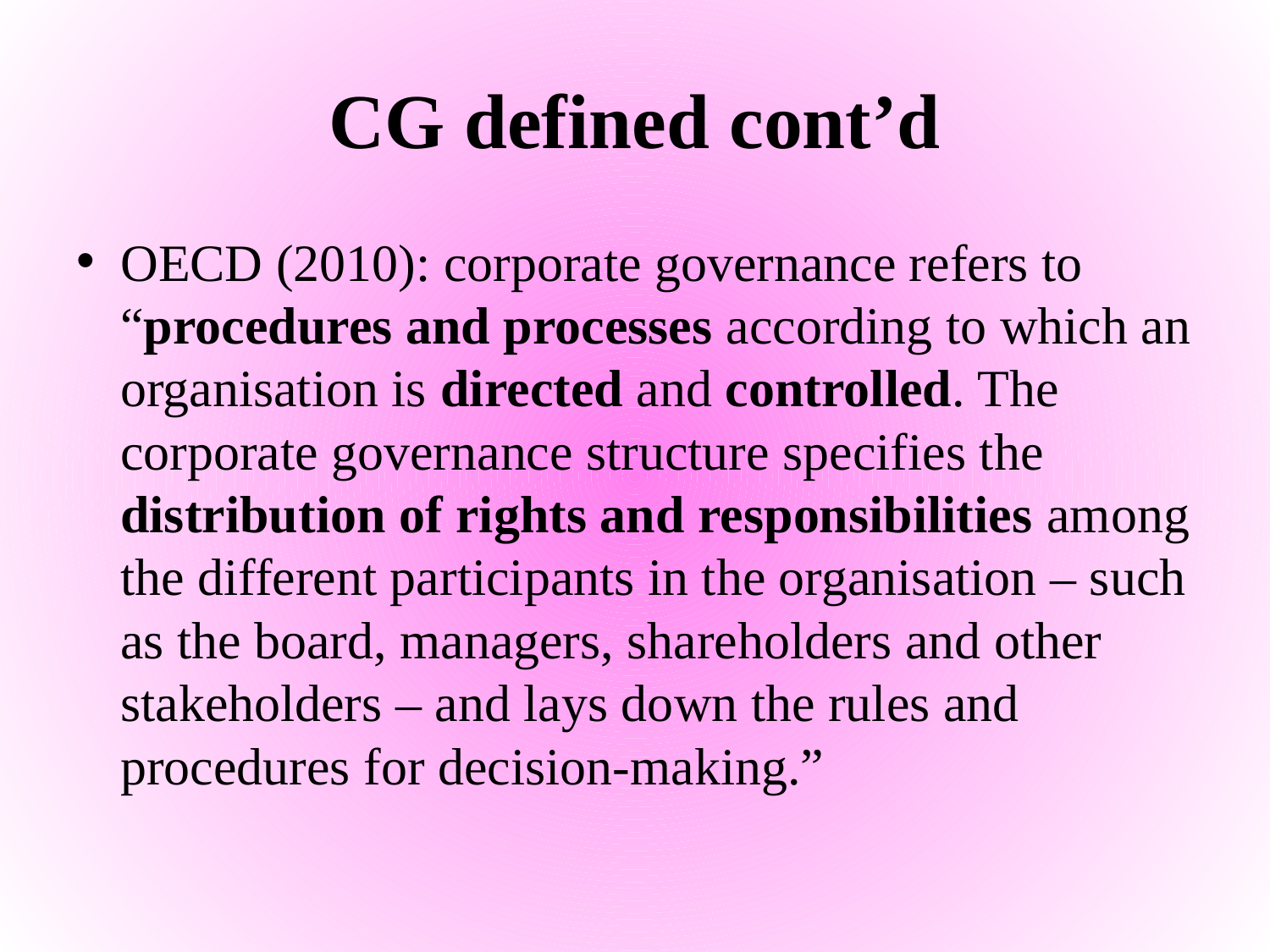

# CG defined cont’d
OECD (2010): corporate governance refers to “procedures and processes according to which an organisation is directed and controlled. The corporate governance structure specifies the distribution of rights and responsibilities among the different participants in the organisation – such as the board, managers, shareholders and other stakeholders – and lays down the rules and procedures for decision-making.”